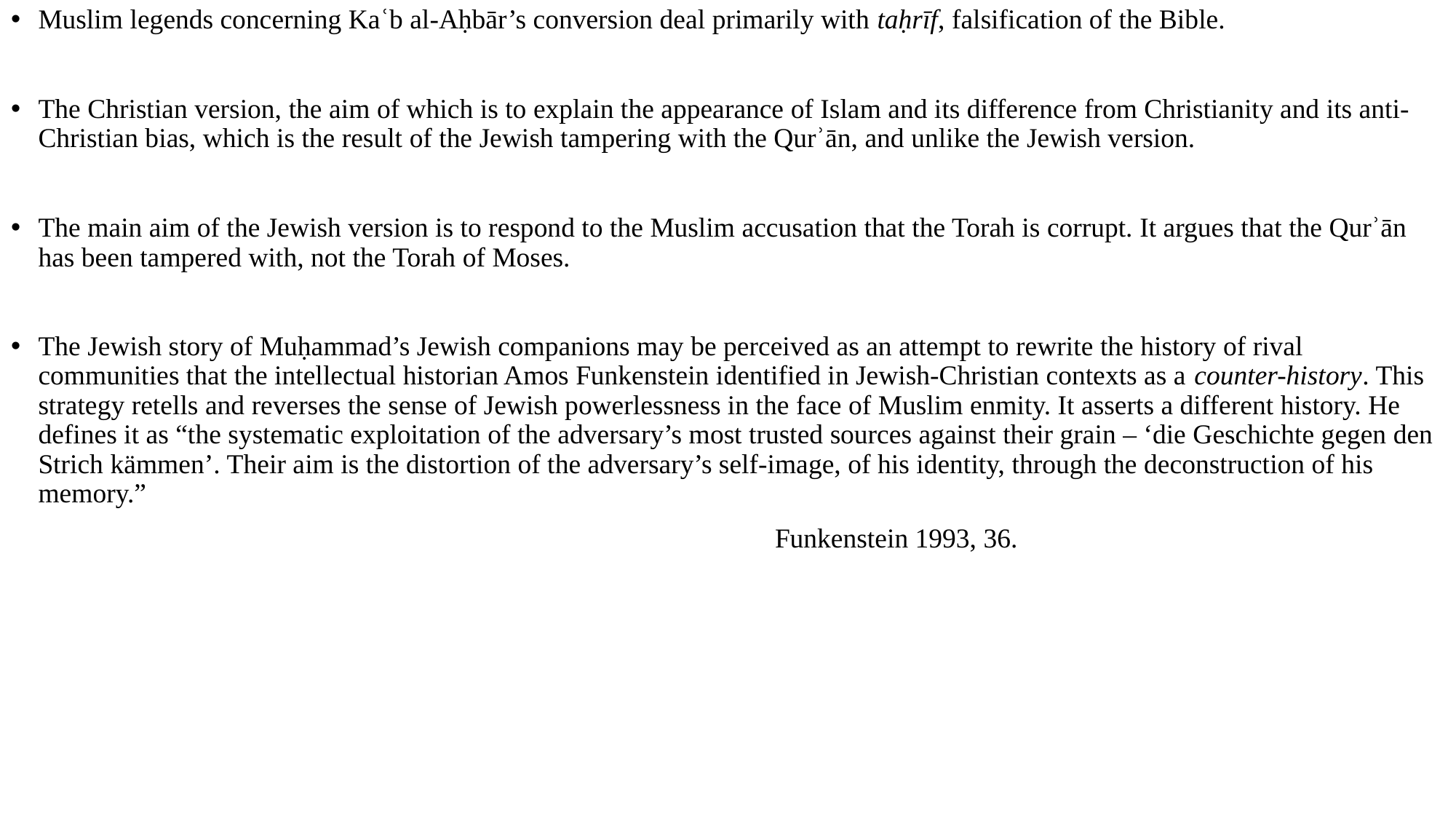

Muslim legends concerning Kaʿb al-Aḥbār’s conversion deal primarily with taḥrīf, falsification of the Bible.

The Christian version, the aim of which is to explain the appearance of Islam and its difference from Christianity and its anti-Christian bias, which is the result of the Jewish tampering with the Qurʾān, and unlike the Jewish version.

The main aim of the Jewish version is to respond to the Muslim accusation that the Torah is corrupt. It argues that the Qurʾān has been tampered with, not the Torah of Moses.

The Jewish story of Muḥammad’s Jewish companions may be perceived as an attempt to rewrite the history of rival communities that the intellectual historian Amos Funkenstein identified in Jewish-Christian contexts as a counter-history. This strategy retells and reverses the sense of Jewish powerlessness in the face of Muslim enmity. It asserts a different history. He defines it as “the systematic exploitation of the adversary’s most trusted sources against their grain – ‘die Geschichte gegen den Strich kämmen’. Their aim is the distortion of the adversary’s self-image, of his identity, through the deconstruction of his memory.”
							Funkenstein 1993, 36.